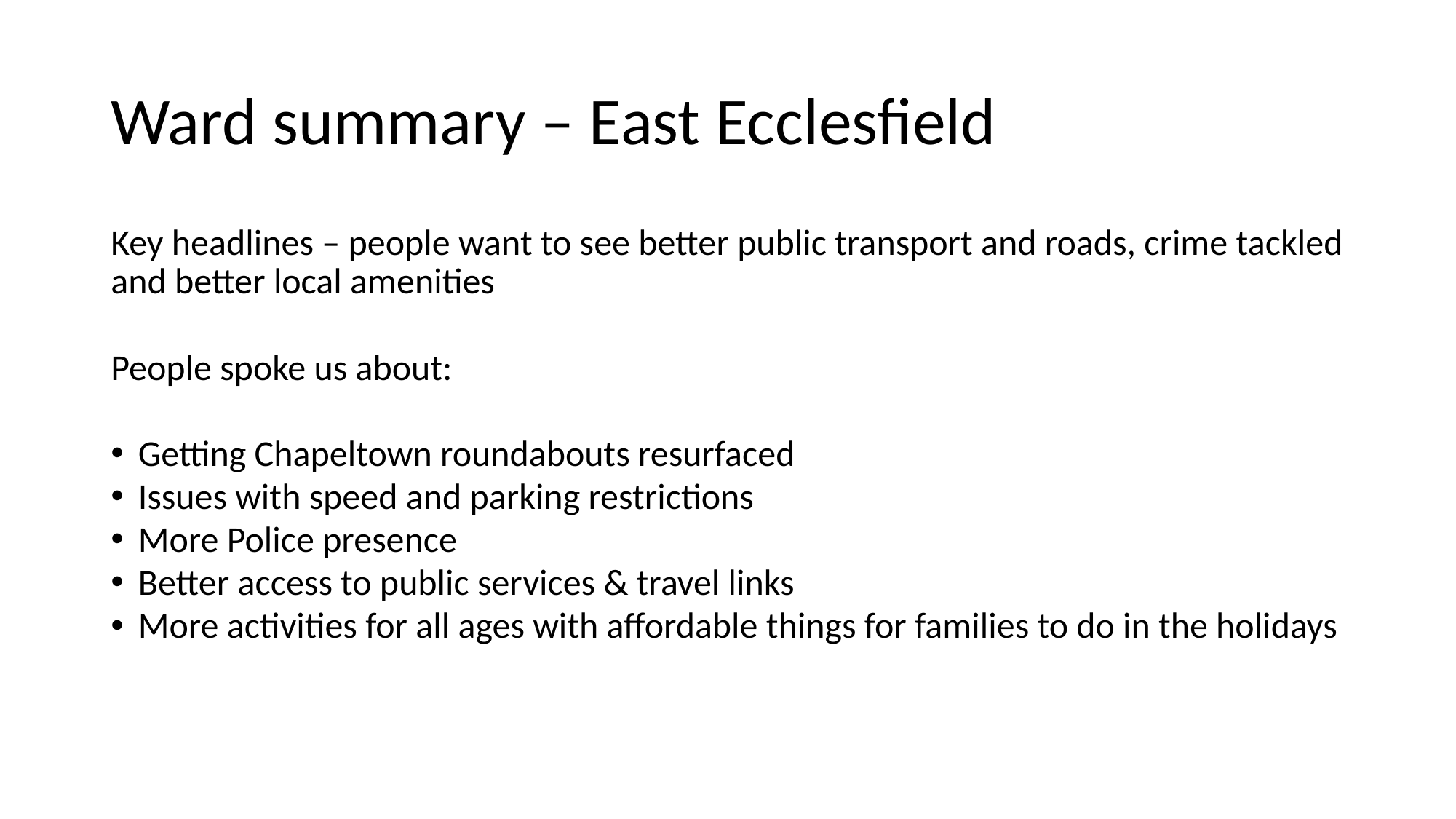

# Ward summary – East Ecclesfield
Key headlines – people want to see better public transport and roads, crime tackled and better local amenities

People spoke us about:

Getting Chapeltown roundabouts resurfaced
Issues with speed and parking restrictions
More Police presence
Better access to public services & travel links
More activities for all ages with affordable things for families to do in the holidays

“Speed and parking restrictions

“Speed and